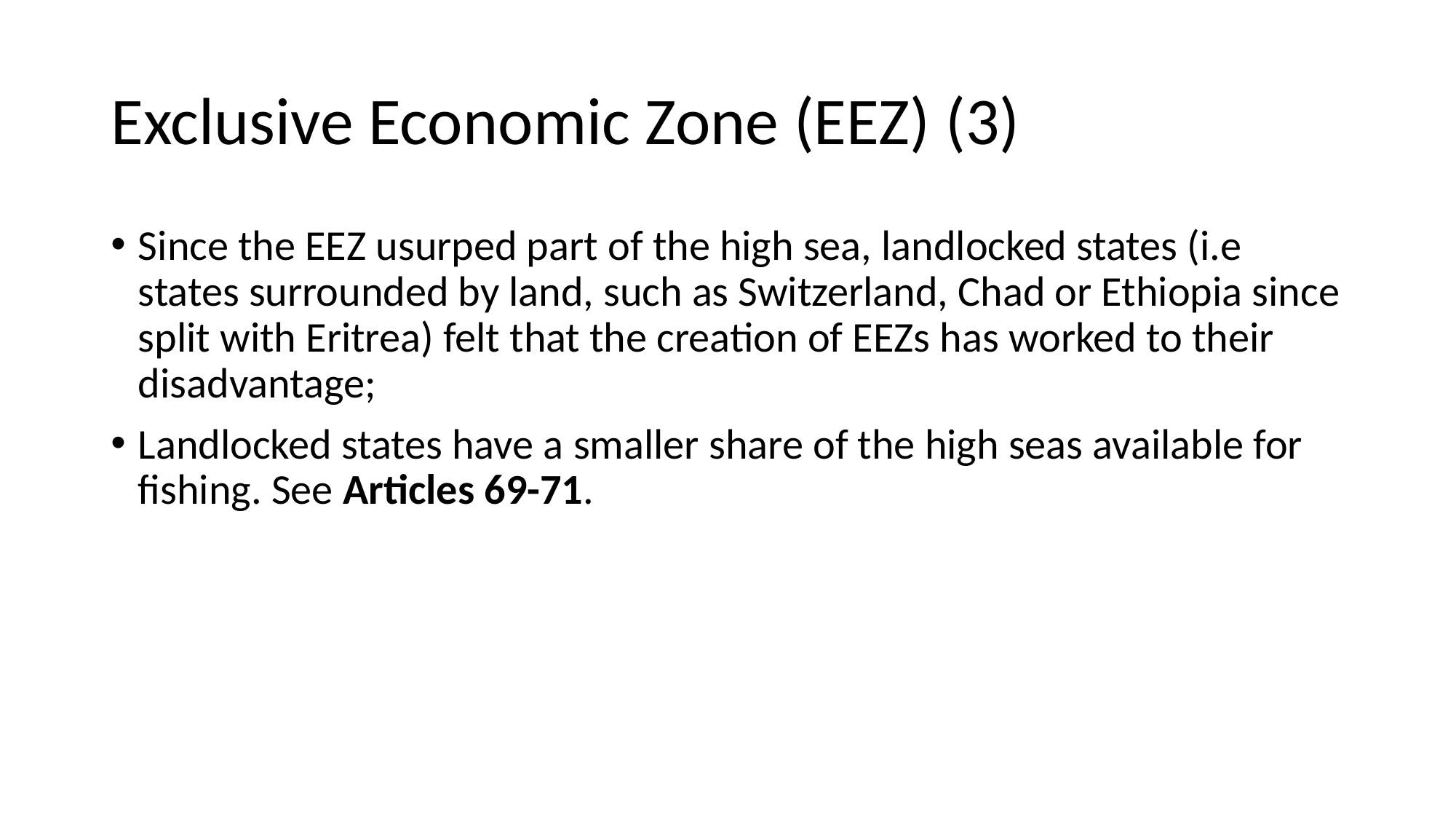

# Exclusive Economic Zone (EEZ) (3)
Since the EEZ usurped part of the high sea, landlocked states (i.e states surrounded by land, such as Switzerland, Chad or Ethiopia since split with Eritrea) felt that the creation of EEZs has worked to their disadvantage;
Landlocked states have a smaller share of the high seas available for fishing. See Articles 69-71.